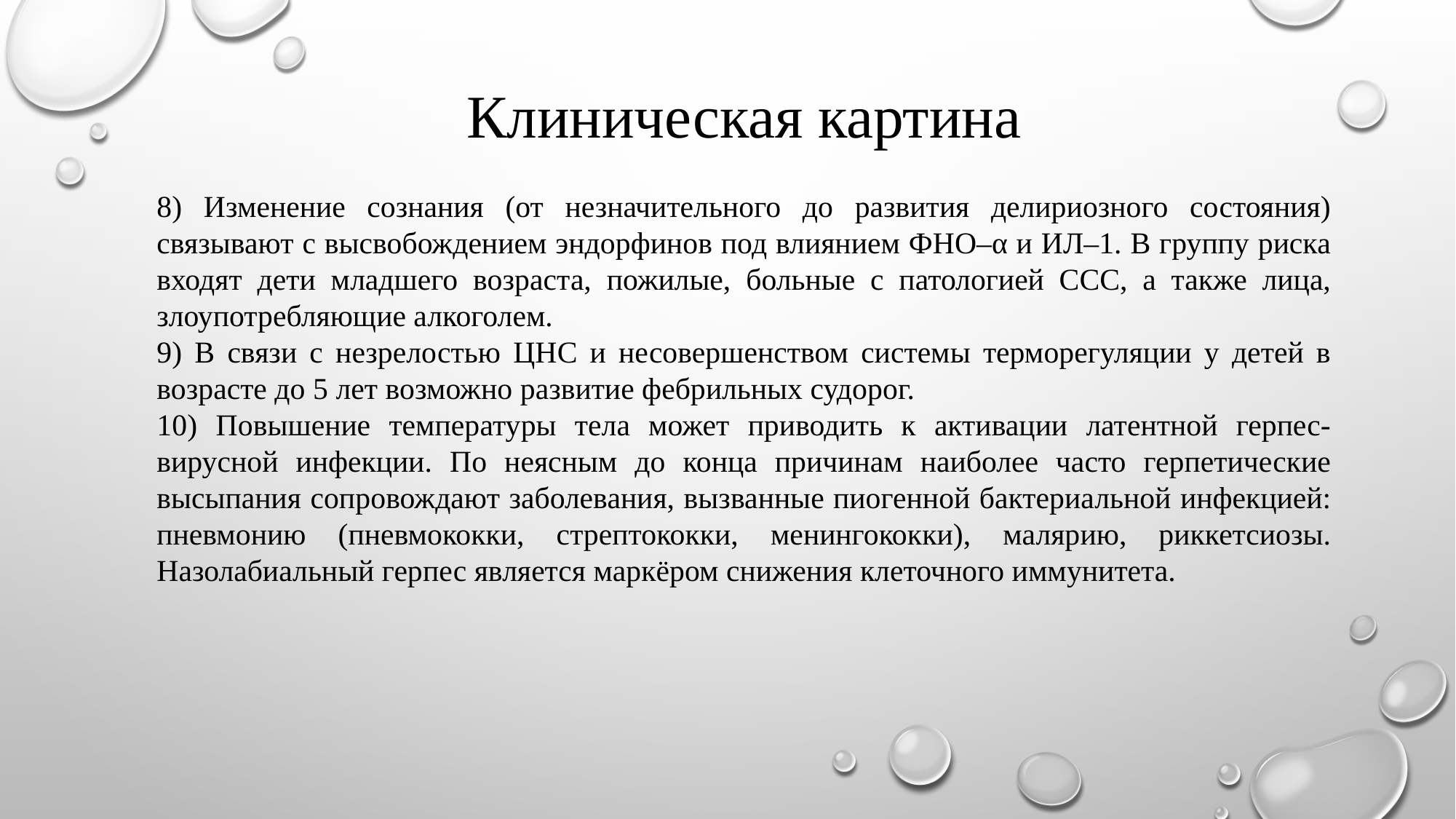

Клиническая картина

8) Изменение сознания (от незначительного до развития делириозного состояния) связывают с высвобождением эндорфинов под влиянием ФНО–α и ИЛ–1. В группу риска входят дети младшего возраста, пожилые, больные с патологией ССС, а также лица, злоупотребляющие алкоголем.
9) В связи с незрелостью ЦНС и несовершенством системы терморегуляции у детей в возрасте до 5 лет возможно развитие фебрильных судорог.
10) Повышение температуры тела может приводить к активации латентной герпес-вирусной инфекции. По неясным до конца причинам наиболее часто герпетические высыпания сопровождают заболевания, вызванные пиогенной бактериальной инфекцией: пневмонию (пневмококки, стрептококки, менингококки), малярию, риккетсиозы. Назолабиальный герпес является маркёром снижения клеточного иммунитета.